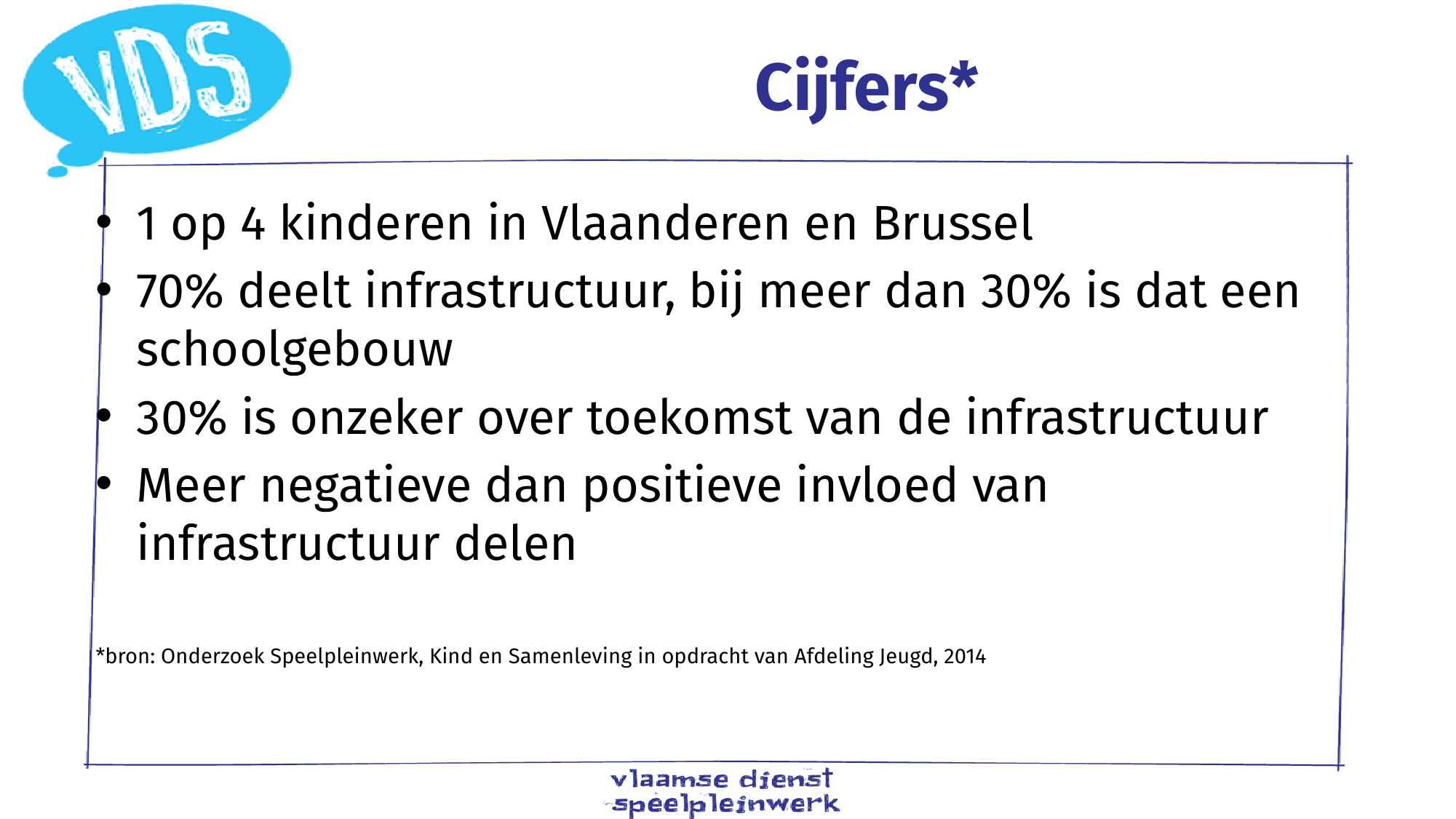

# Cijfers*
1 op 4 kinderen in Vlaanderen en Brussel
70% deelt infrastructuur, bij meer dan 30% is dat een schoolgebouw
30% is onzeker over toekomst van de infrastructuur
Meer negatieve dan positieve invloed van infrastructuur delen

*bron: Onderzoek Speelpleinwerk, Kind en Samenleving in opdracht van Afdeling Jeugd, 2014